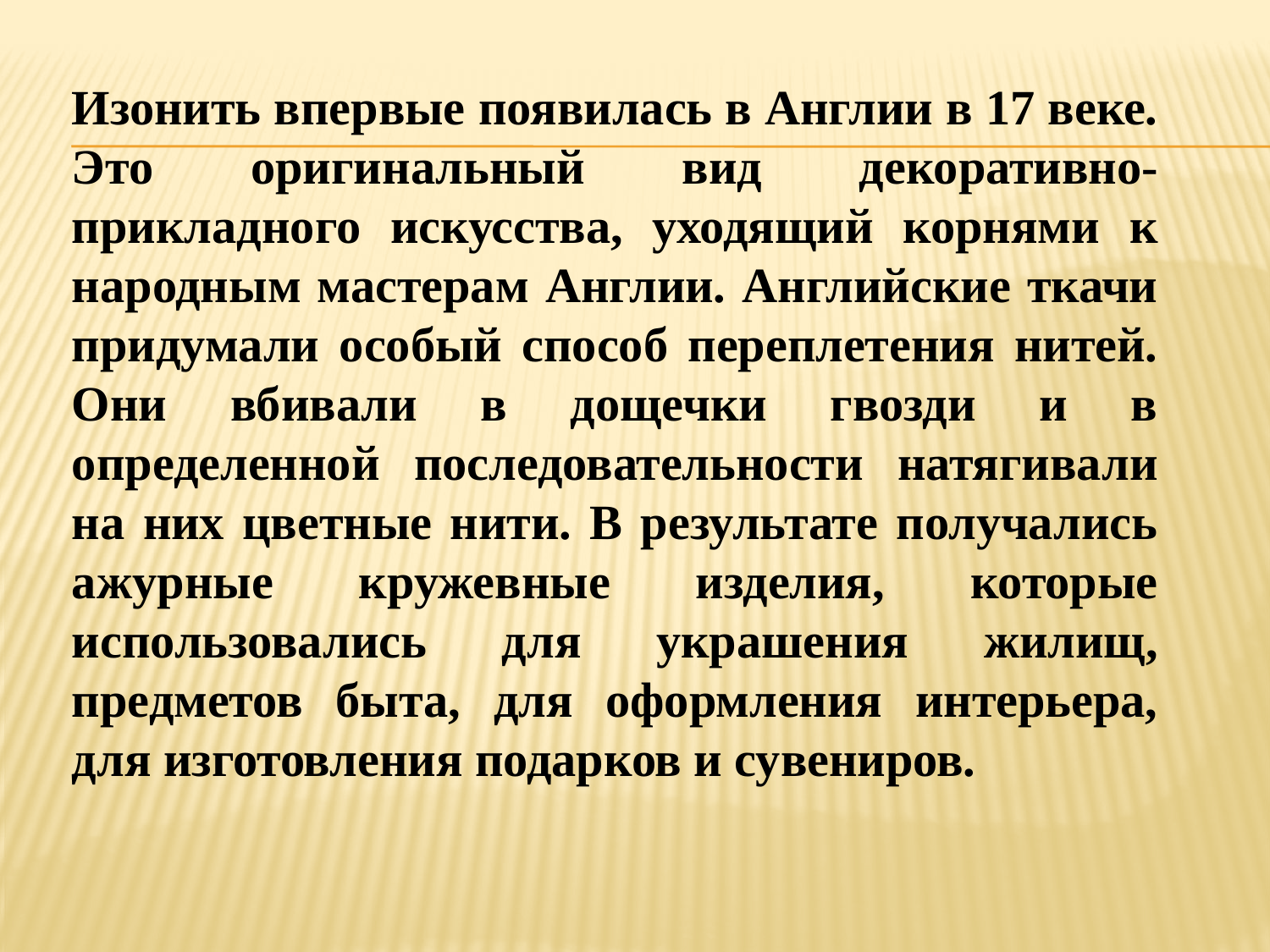

Изонить впервые появилась в Англии в 17 веке. Это оригинальный вид декоративно-прикладного искусства, уходящий корнями к народным мастерам Англии. Английские ткачи придумали особый способ переплетения нитей. Они вбивали в дощечки гвозди и в определенной последовательности натягивали на них цветные нити. В результате получались ажурные кружевные изделия, которые использовались для украшения жилищ, предметов быта, для оформления интерьера, для изготовления подарков и сувениров.